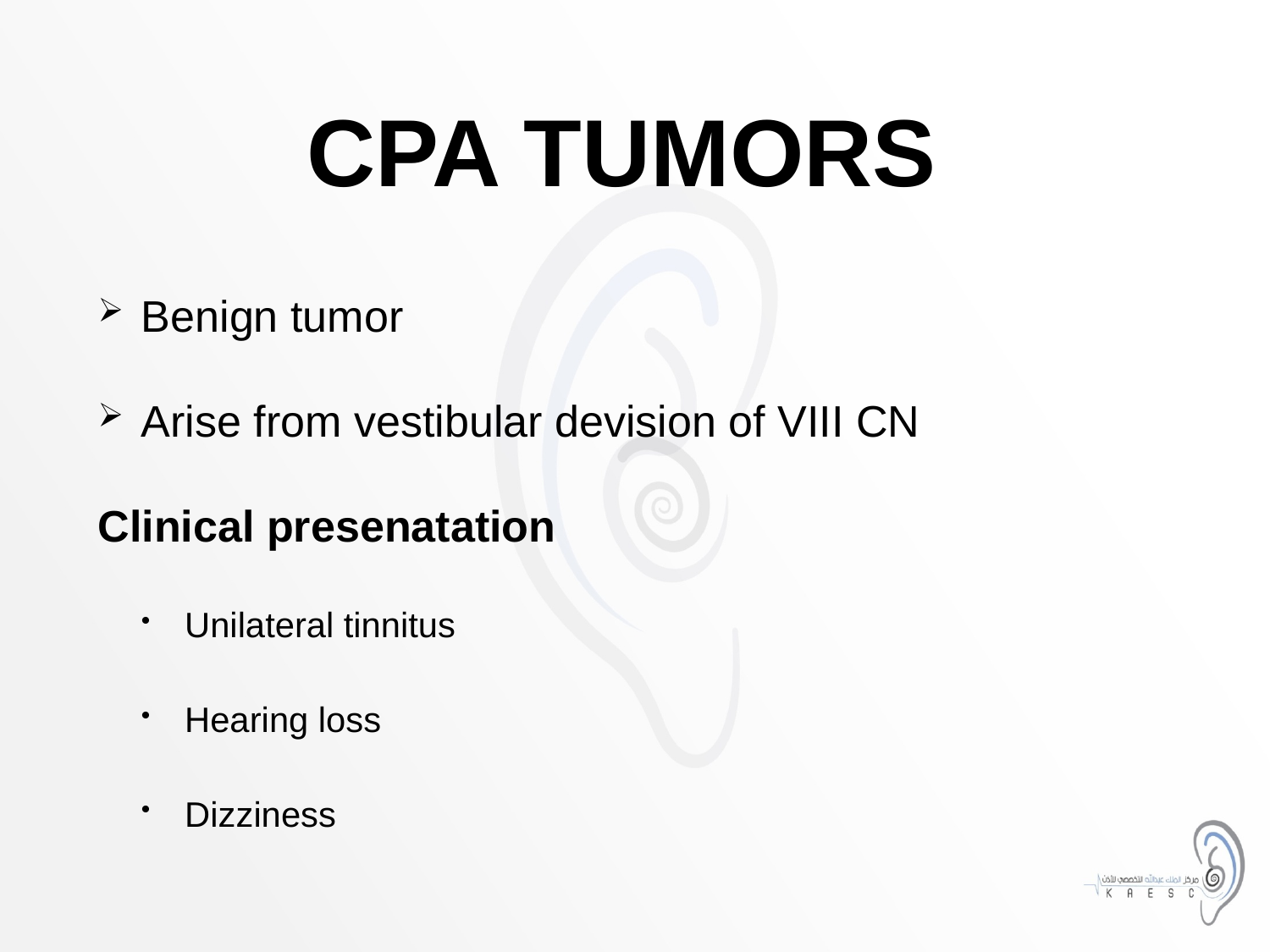

# CPA TUMORS
Benign tumor
Arise from vestibular devision of VIII CN
Clinical presenatation
Unilateral tinnitus
Hearing loss
Dizziness